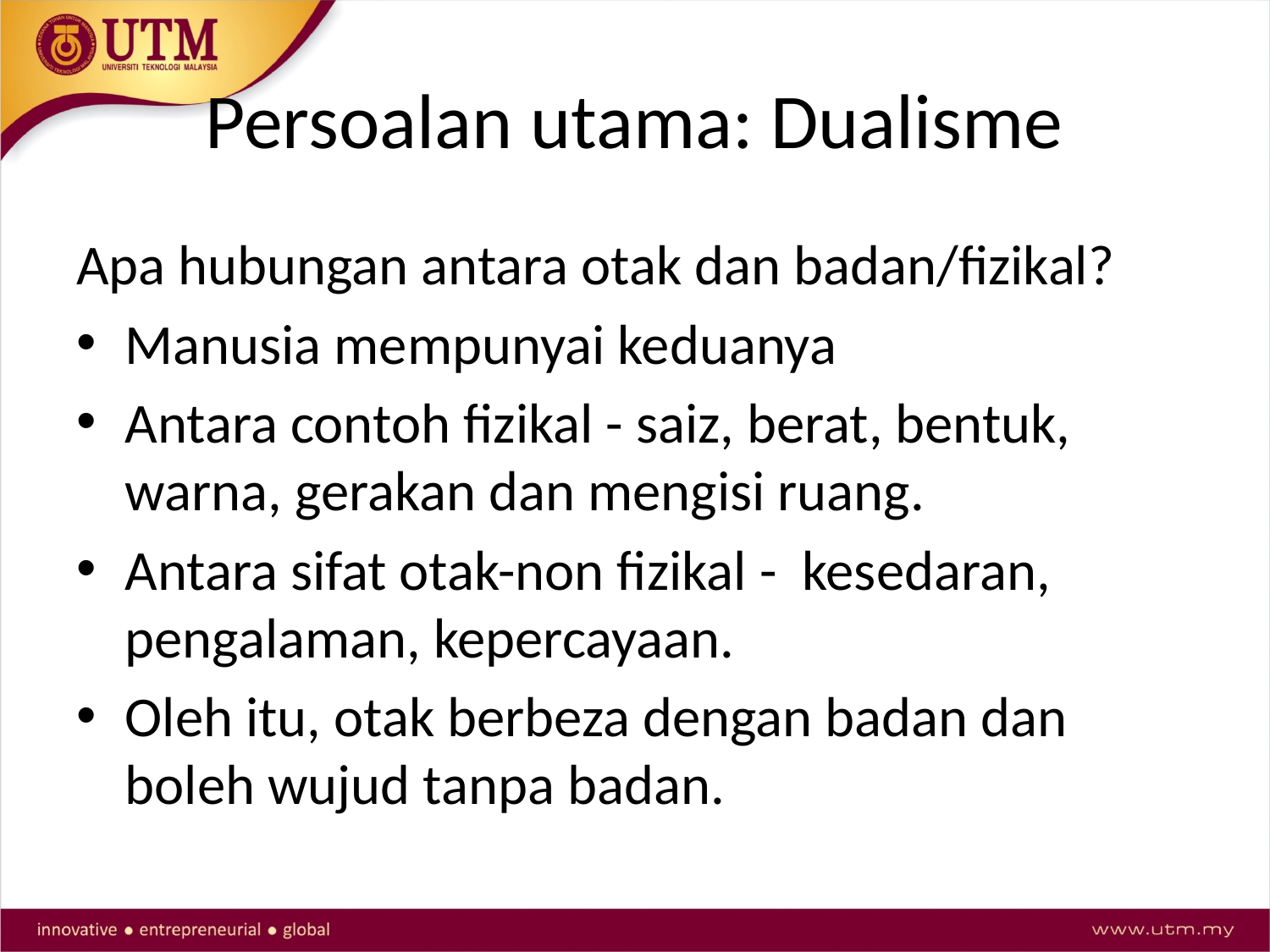

# Persoalan utama: Dualisme
Apa hubungan antara otak dan badan/fizikal?
Manusia mempunyai keduanya
Antara contoh fizikal - saiz, berat, bentuk, warna, gerakan dan mengisi ruang.
Antara sifat otak-non fizikal -  kesedaran, pengalaman, kepercayaan.
Oleh itu, otak berbeza dengan badan dan boleh wujud tanpa badan.